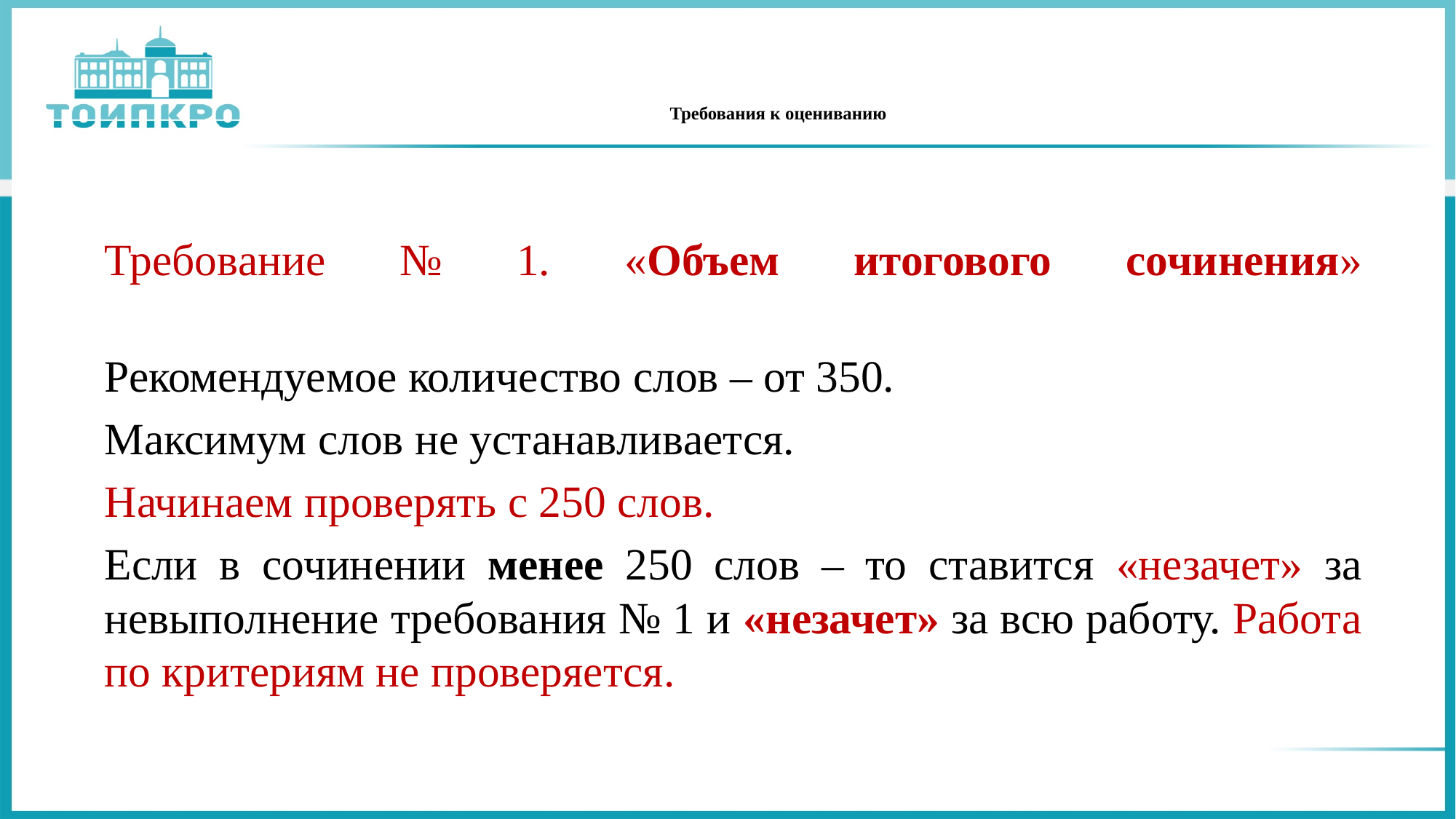

# Требования к оцениванию

Требование № 1. «Объем итогового сочинения»
Рекомендуемое количество слов – от 350.
Максимум слов не устанавливается.
Начинаем проверять с 250 слов.
Если в сочинении менее 250 слов – то ставится «незачет» за невыполнение требования № 1 и «незачет» за всю работу. Работа по критериям не проверяется.